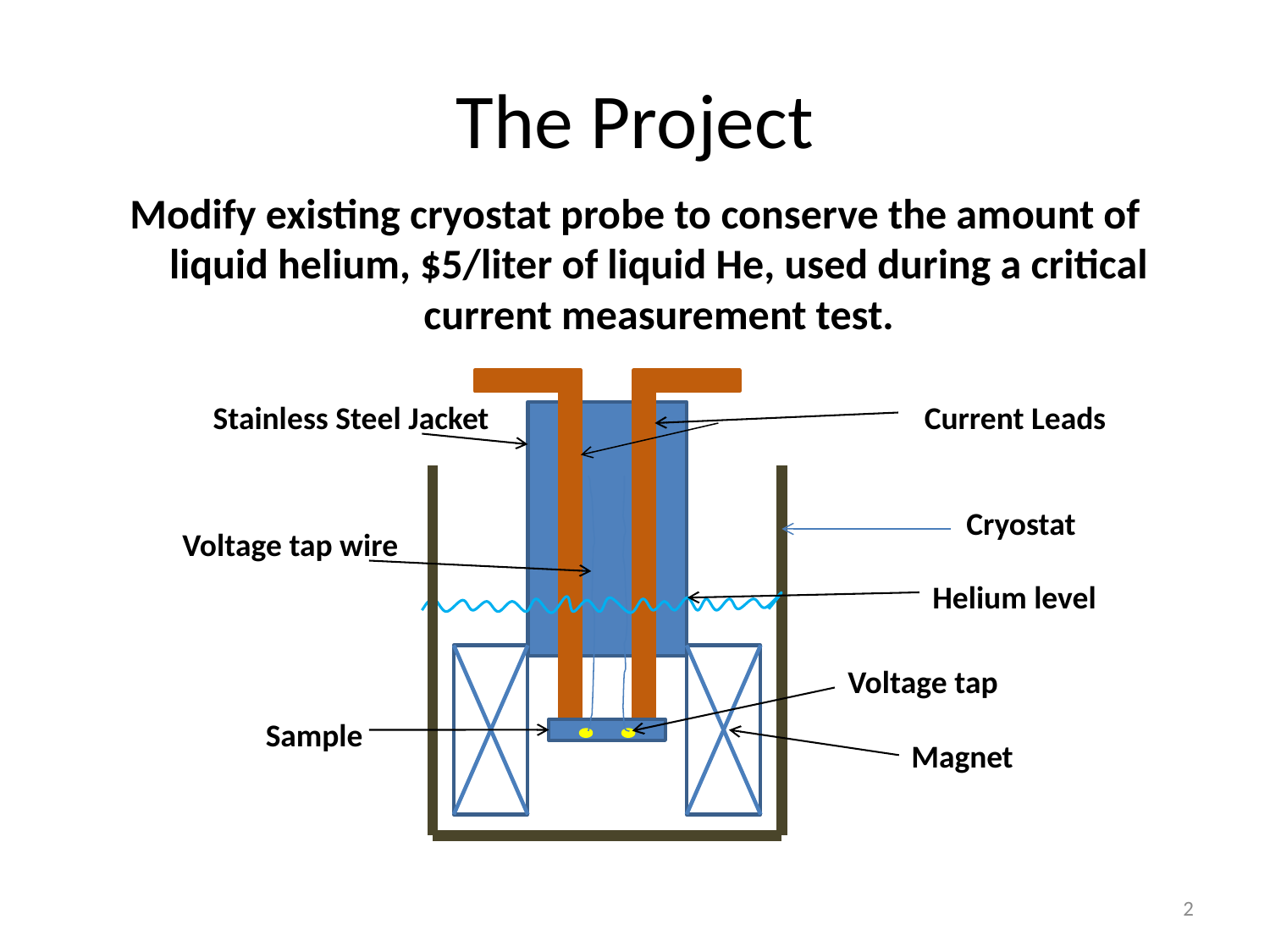

# The Project
Modify existing cryostat probe to conserve the amount of liquid helium, $5/liter of liquid He, used during a critical current measurement test.

Stainless Steel Jacket

Current Leads

Cryostat
Voltage tap wire
Helium level

Voltage tap
Sample

Magnet
2